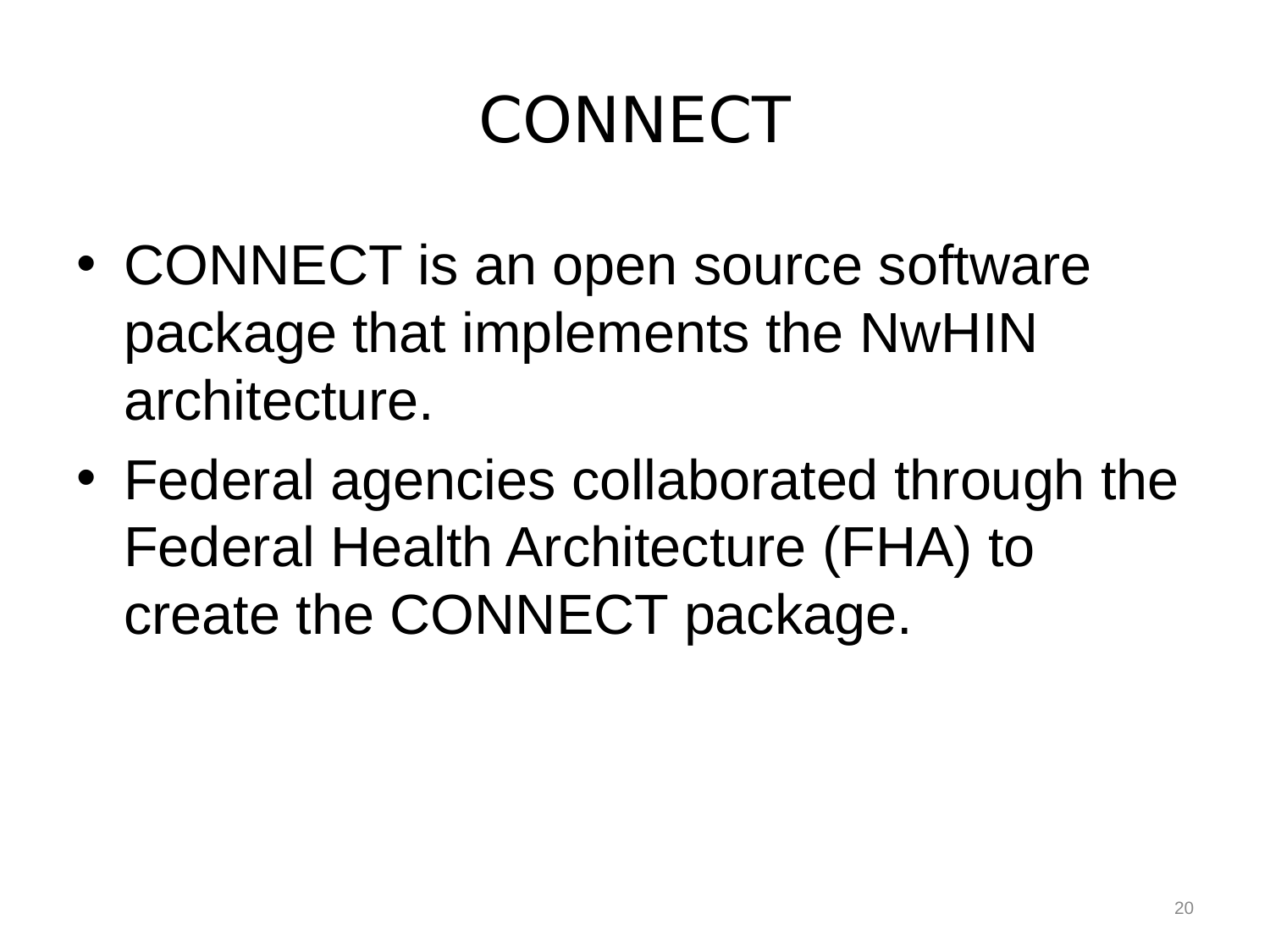

# CONNECT
CONNECT is an open source software package that implements the NwHIN architecture.
Federal agencies collaborated through the Federal Health Architecture (FHA) to create the CONNECT package.
20